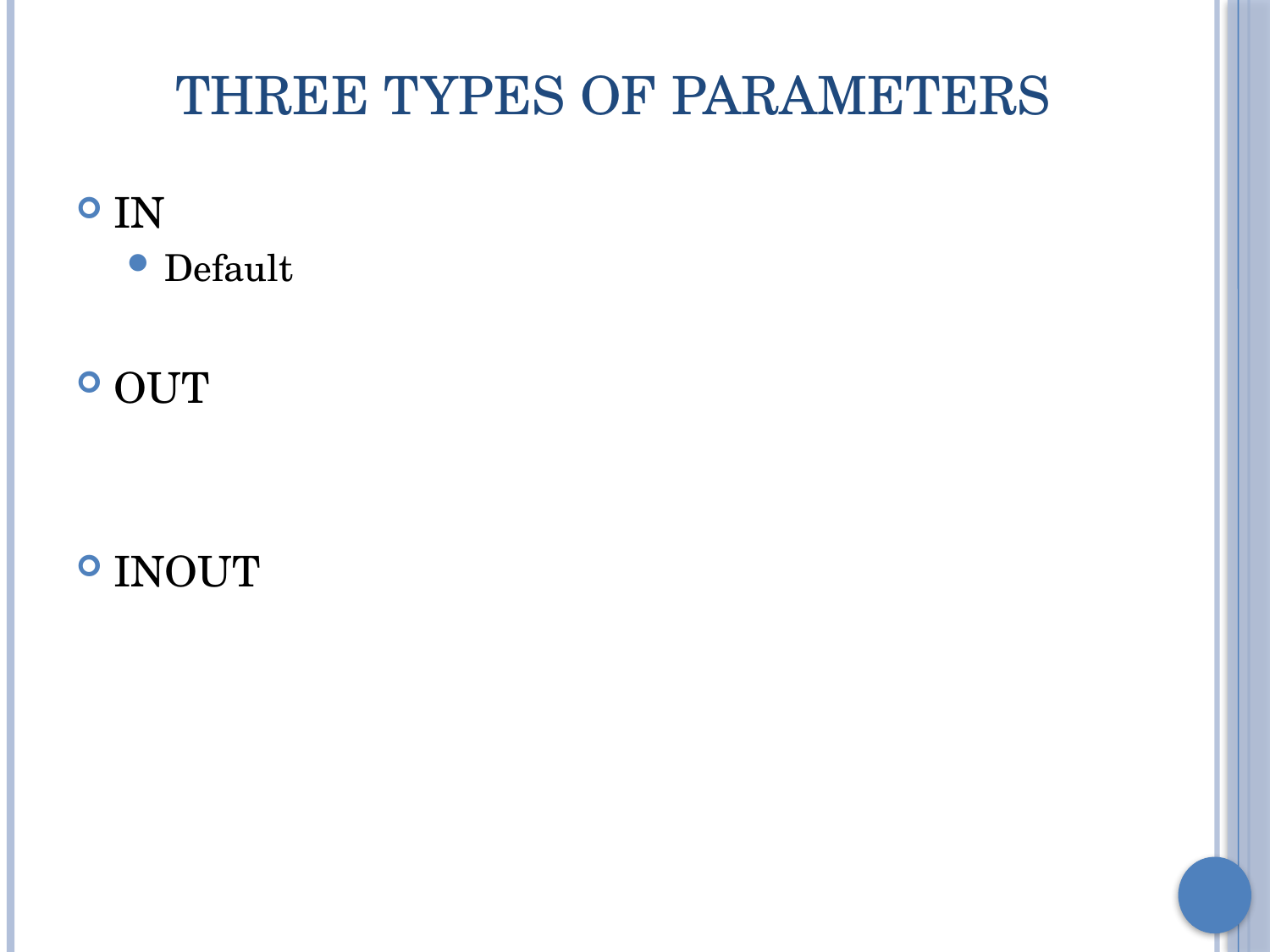

# Three Types of Parameters
IN
Default

OUT

INOUT